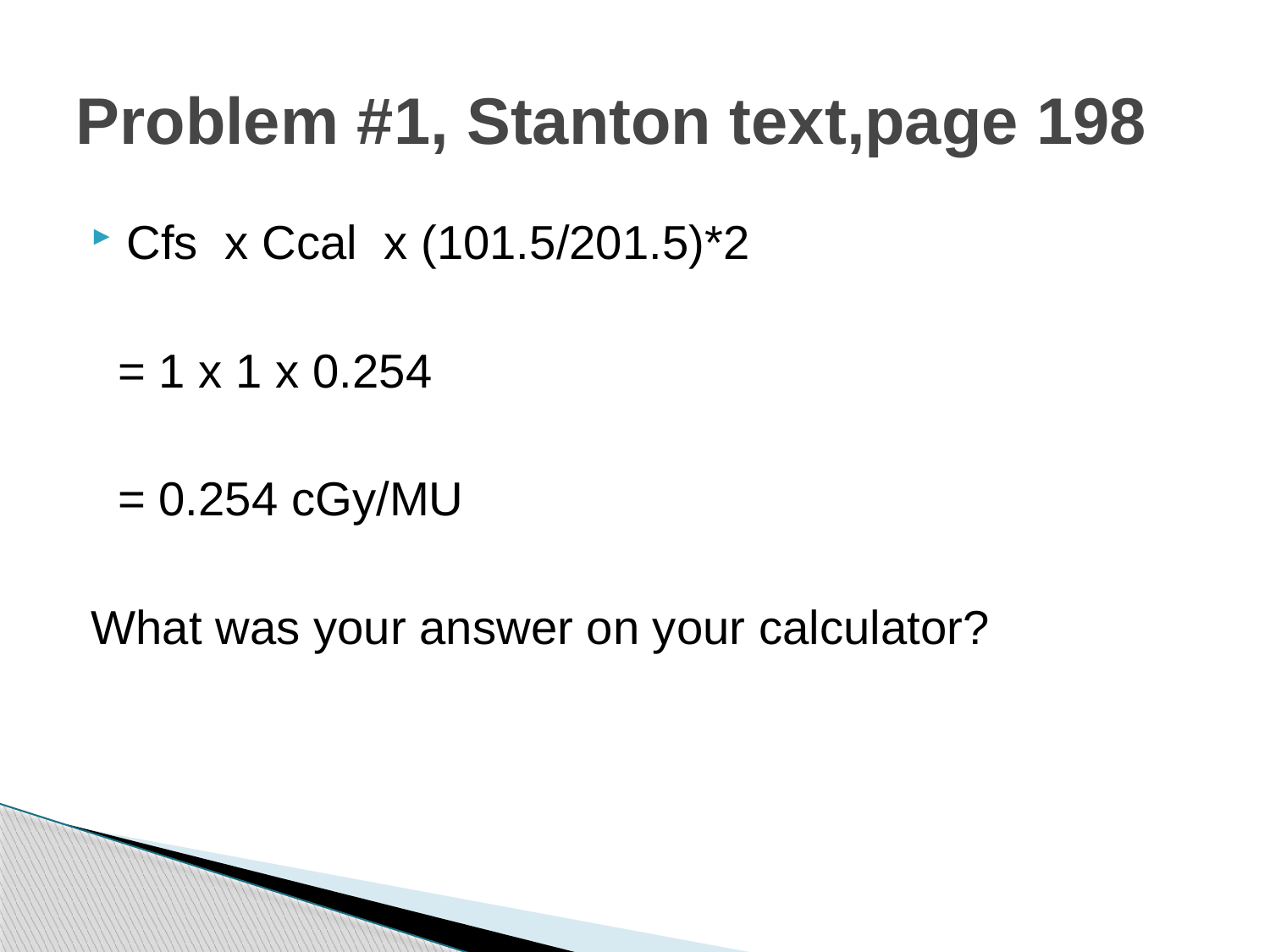

# Problem #1, Stanton text,page 198
Cfs  x Ccal  x (101.5/201.5)*2

  = 1 x 1 x 0.254

  = 0.254 cGy/MU

What was your answer on your calculator?